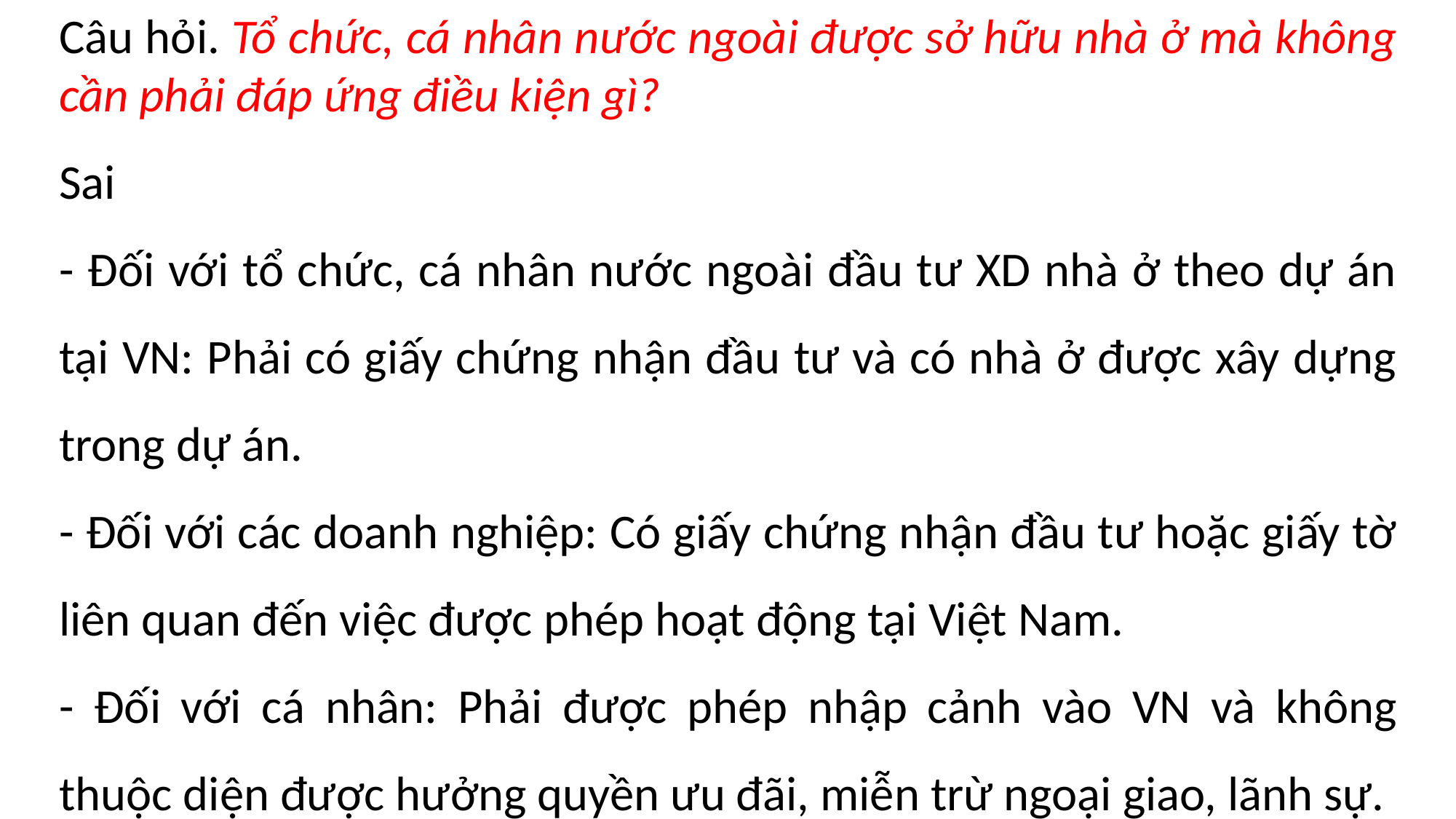

Câu hỏi. Tổ chức, cá nhân nước ngoài được sở hữu nhà ở mà không cần phải đáp ứng điều kiện gì?
Sai
- Đối với tổ chức, cá nhân nước ngoài đầu tư XD nhà ở theo dự án tại VN: Phải có giấy chứng nhận đầu tư và có nhà ở được xây dựng trong dự án.
- Đối với các doanh nghiệp: Có giấy chứng nhận đầu tư hoặc giấy tờ liên quan đến việc được phép hoạt động tại Việt Nam.
- Đối với cá nhân: Phải được phép nhập cảnh vào VN và không thuộc diện được hưởng quyền ưu đãi, miễn trừ ngoại giao, lãnh sự.